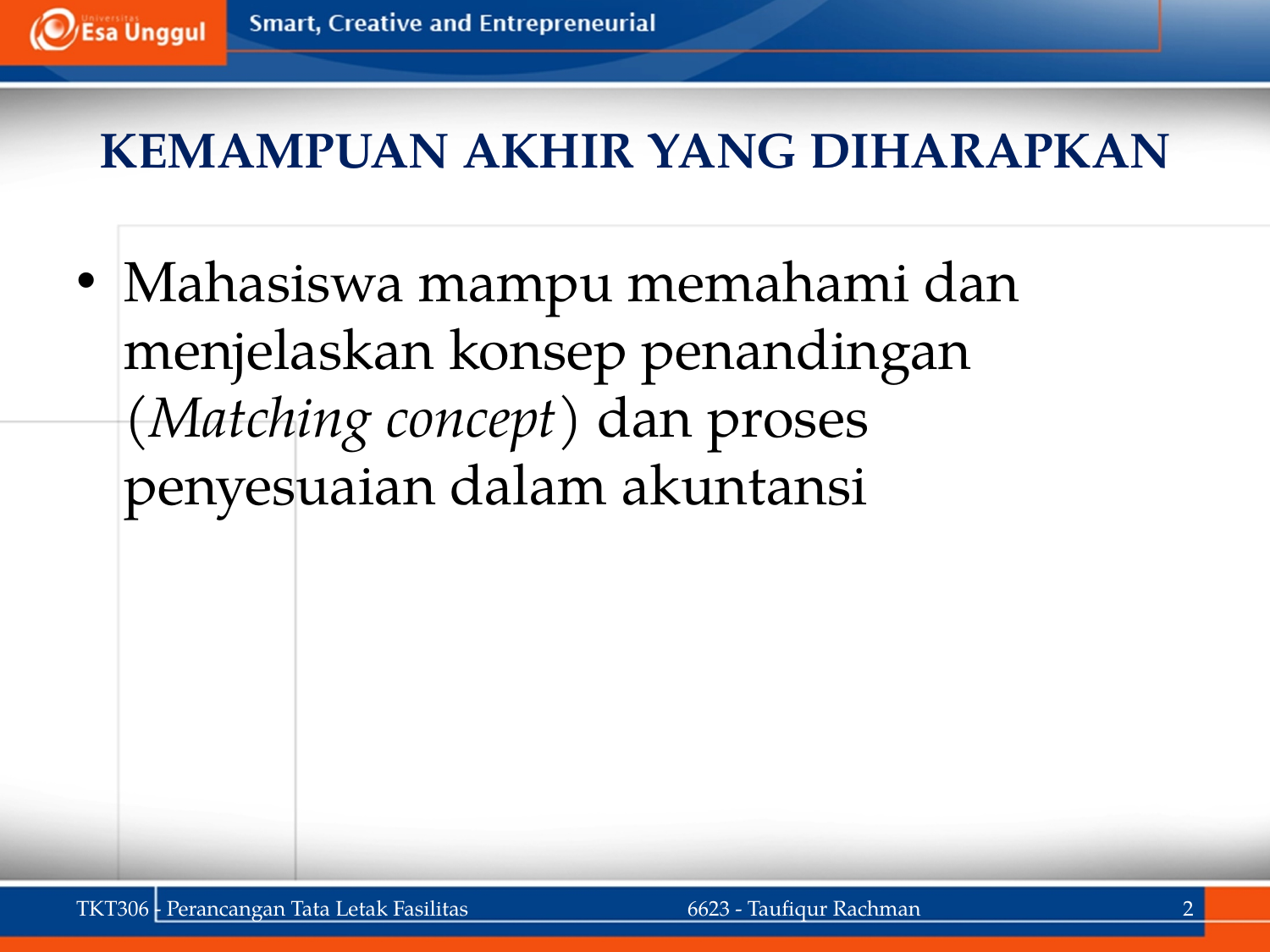

# KEMAMPUAN AKHIR YANG DIHARAPKAN
Mahasiswa mampu memahami dan menjelaskan konsep penandingan (Matching concept) dan proses penyesuaian dalam akuntansi
TKT306 - Perancangan Tata Letak Fasilitas
6623 - Taufiqur Rachman
2